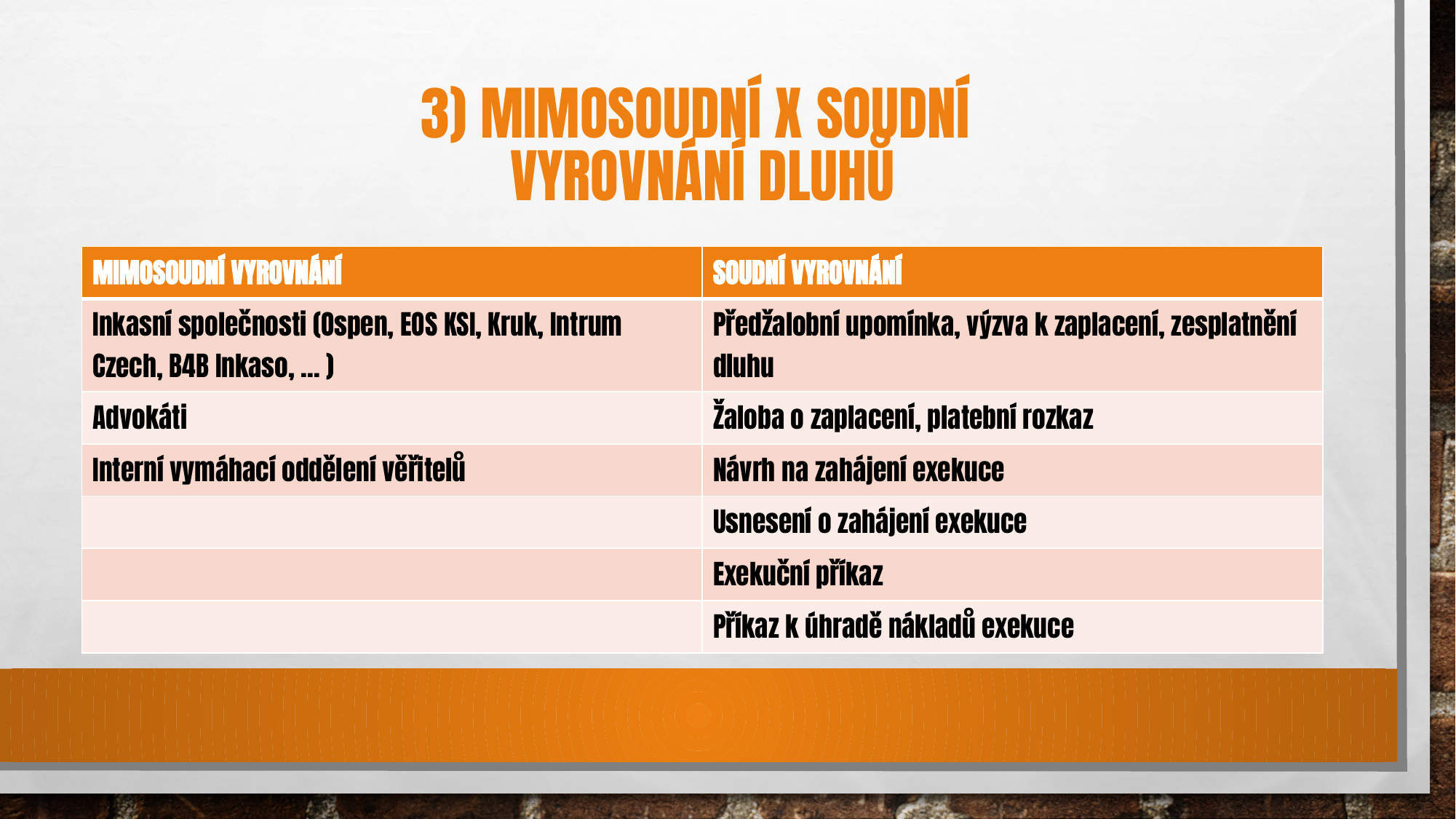

# 3) Mimosoudní x soudní vyrovnání dluhů
| MIMOSOUDNÍ VYROVNÁNÍ | SOUDNÍ VYROVNÁNÍ |
| --- | --- |
| Inkasní společnosti (Ospen, EOS KSI, Kruk, Intrum Czech, B4B Inkaso, … ) | Předžalobní upomínka, výzva k zaplacení, zesplatnění dluhu |
| Advokáti | Žaloba o zaplacení, platební rozkaz |
| Interní vymáhací oddělení věřitelů | Návrh na zahájení exekuce |
|  | Usnesení o zahájení exekuce |
|  | Exekuční příkaz |
|  | Příkaz k úhradě nákladů exekuce |